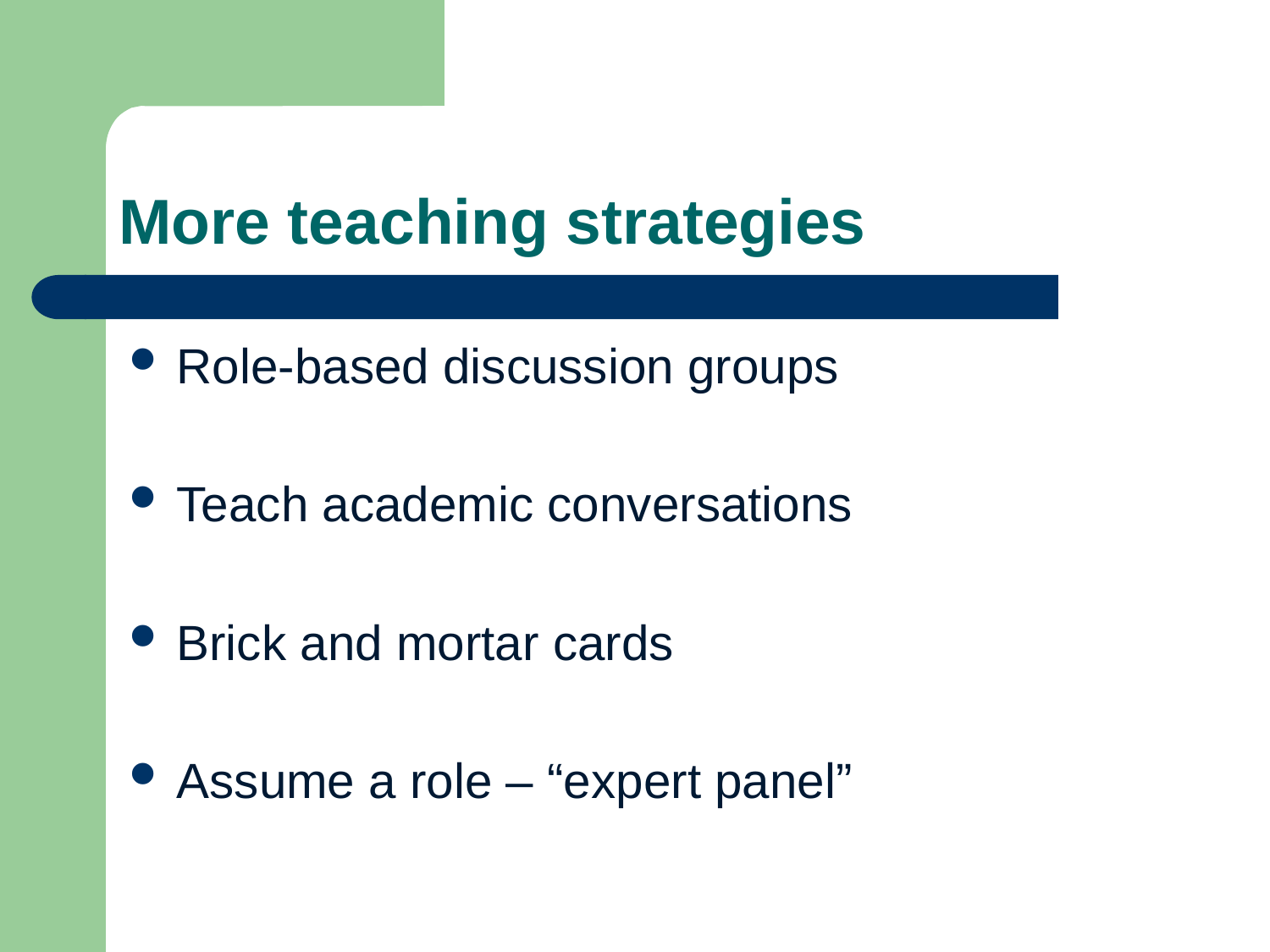

# More teaching strategies
Role-based discussion groups

Teach academic conversations

Brick and mortar cards

Assume a role – “expert panel”